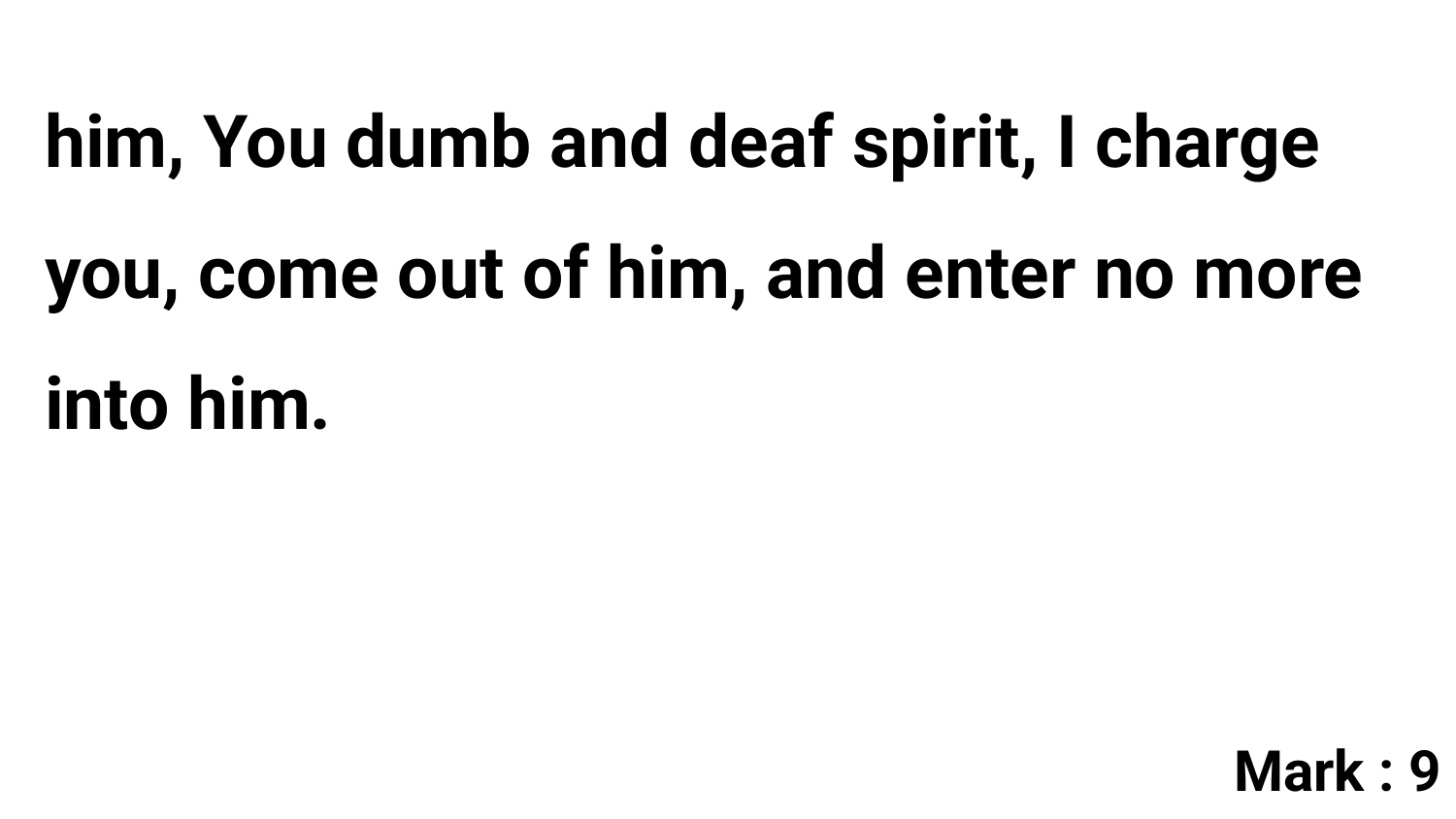

him, You dumb and deaf spirit, I charge you, come out of him, and enter no more into him.
Mark : 9